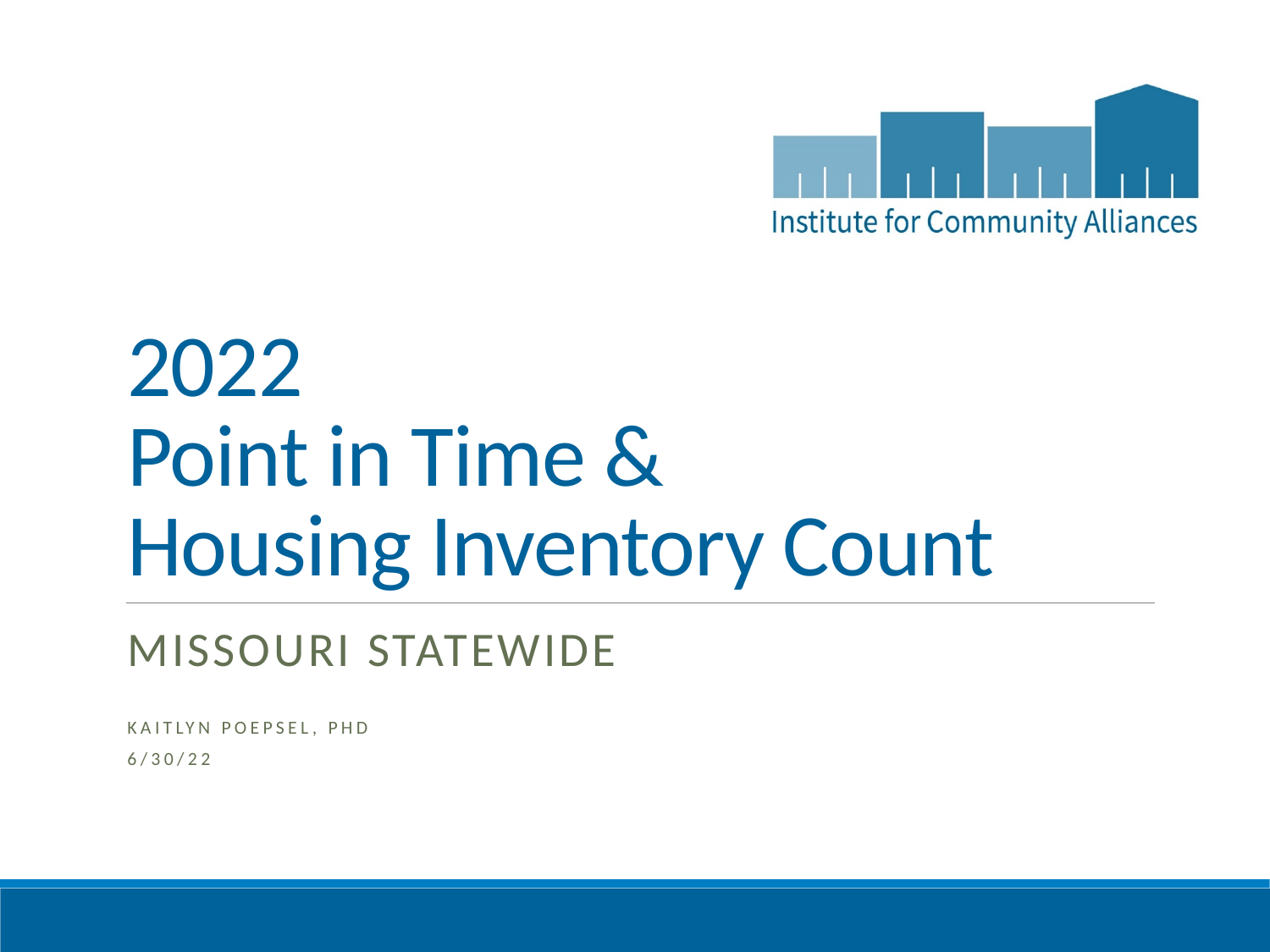

# 2022 Point in Time & Housing Inventory Count
Missouri Statewide

Kaitlyn Poepsel, PhD
6/30/22